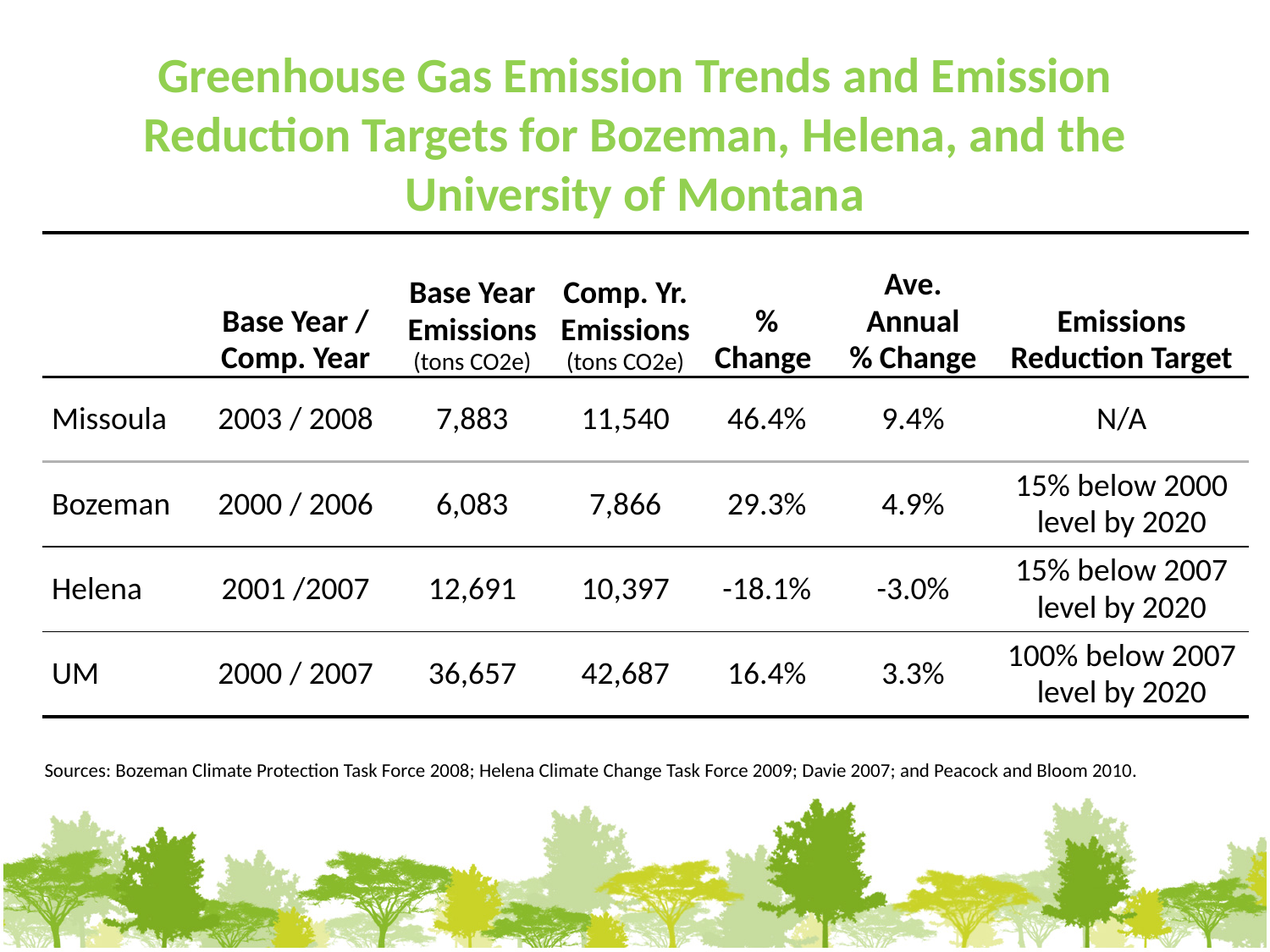

# Greenhouse Gas Emission Trends and Emission Reduction Targets for Bozeman, Helena, and the University of Montana
|  | Base Year / Comp. Year | Base Year Emissions (tons CO2e) | Comp. Yr. Emissions (tons CO2e) | % Change | Ave. Annual % Change | Emissions Reduction Target |
| --- | --- | --- | --- | --- | --- | --- |
| Missoula | 2003 / 2008 | 7,883 | 11,540 | 46.4% | 9.4% | N/A |
| Bozeman | 2000 / 2006 | 6,083 | 7,866 | 29.3% | 4.9% | 15% below 2000 level by 2020 |
| Helena | 2001 /2007 | 12,691 | 10,397 | -18.1% | -3.0% | 15% below 2007 level by 2020 |
| UM | 2000 / 2007 | 36,657 | 42,687 | 16.4% | 3.3% | 100% below 2007 level by 2020 |
Sources: Bozeman Climate Protection Task Force 2008; Helena Climate Change Task Force 2009; Davie 2007; and Peacock and Bloom 2010.